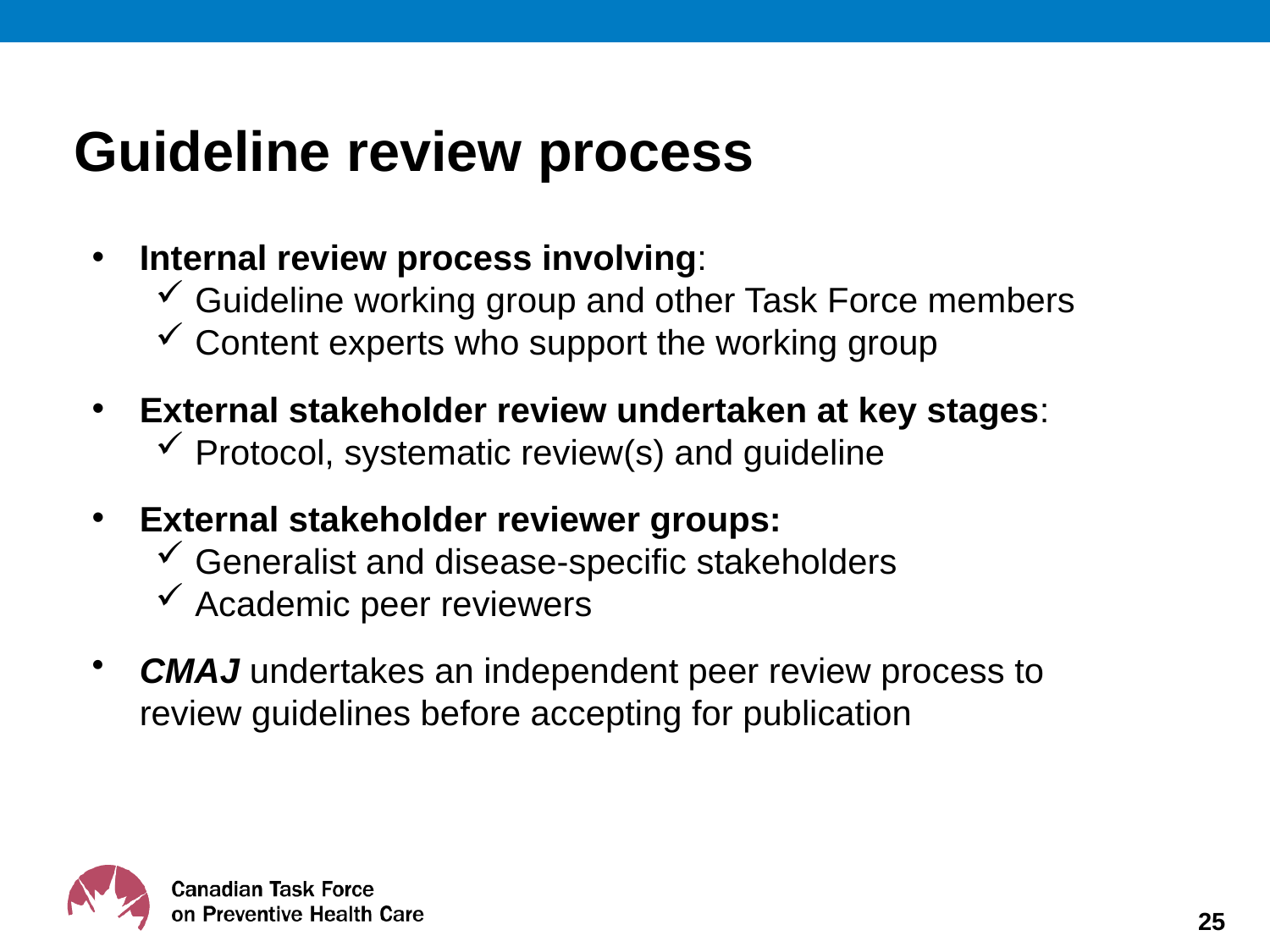

Guideline review process
Internal review process involving:
Guideline working group and other Task Force members
Content experts who support the working group
External stakeholder review undertaken at key stages:
Protocol, systematic review(s) and guideline
External stakeholder reviewer groups:
Generalist and disease-specific stakeholders
Academic peer reviewers
CMAJ undertakes an independent peer review process to review guidelines before accepting for publication
25